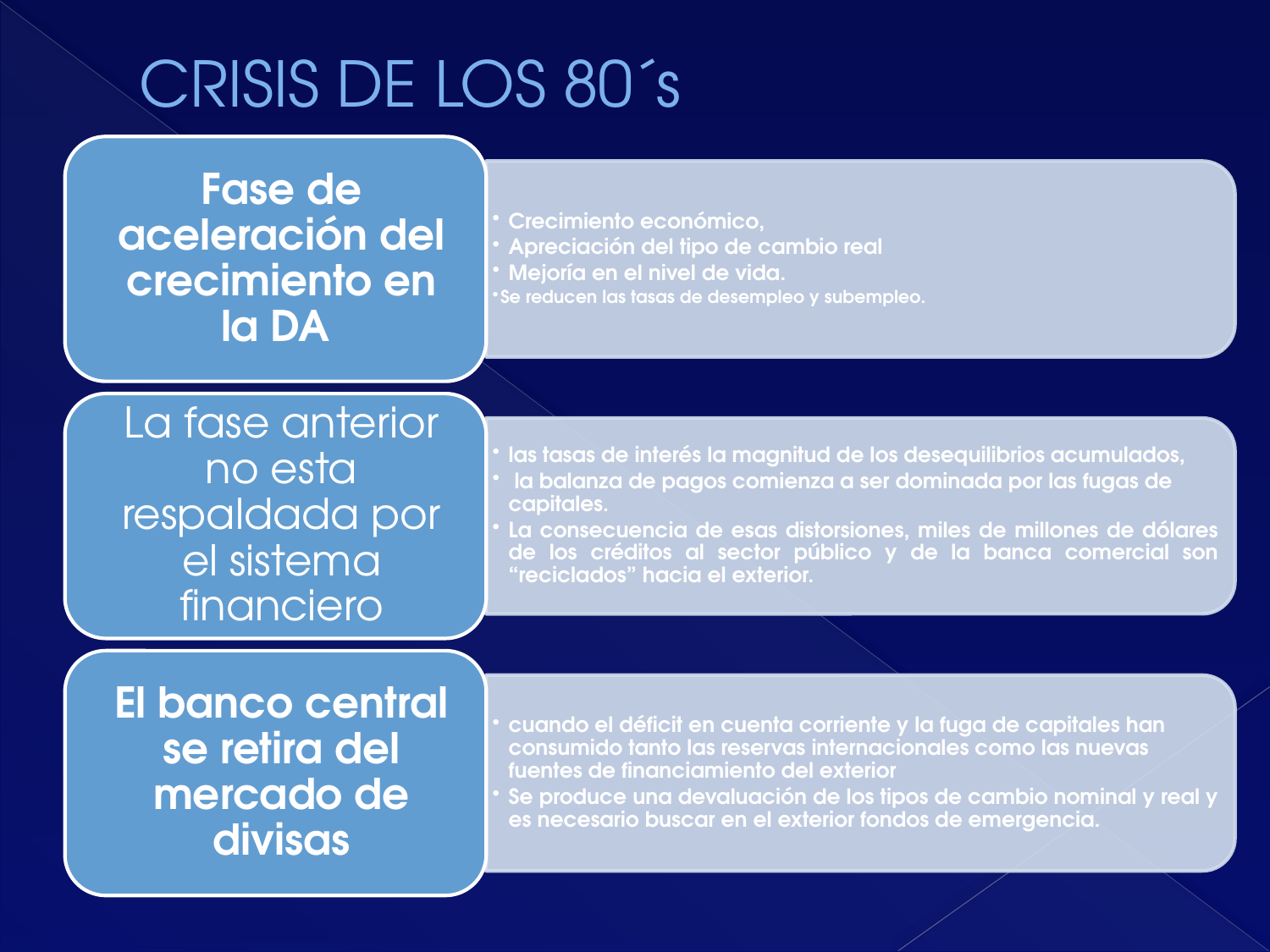

# CRISIS DE LOS 80´s
Crecimiento económico,
Apreciación del tipo de cambio real
Mejoría en el nivel de vida.
Se reducen las tasas de desempleo y subempleo.
Fase de aceleración del crecimiento en la DA
las tasas de interés la magnitud de los desequilibrios acumulados,
 la balanza de pagos comienza a ser dominada por las fugas de capitales.
La consecuencia de esas distorsiones, miles de millones de dólares de los créditos al sector público y de la banca comercial son “reciclados” hacia el exterior.
La fase anterior no esta respaldada por el sistema financiero
cuando el déficit en cuenta corriente y la fuga de capitales han consumido tanto las reservas internacionales como las nuevas fuentes de financiamiento del exterior
Se produce una devaluación de los tipos de cambio nominal y real y es necesario buscar en el exterior fondos de emergencia.
El banco central se retira del mercado de divisas